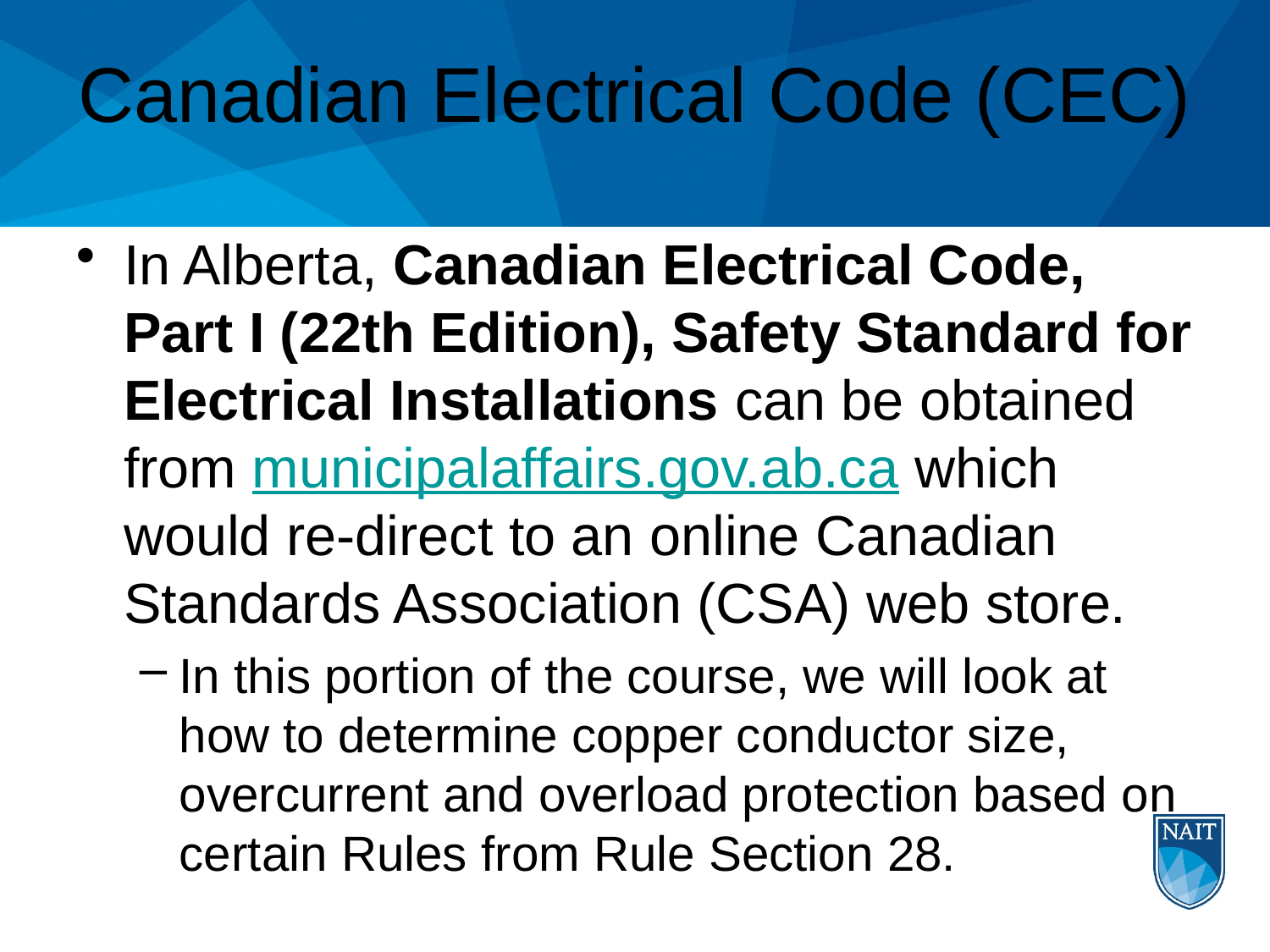

# Canadian Electrical Code (CEC)
In Alberta, Canadian Electrical Code, Part I (22th Edition), Safety Standard for Electrical Installations can be obtained from municipalaffairs.gov.ab.ca which would re-direct to an online Canadian Standards Association (CSA) web store.
In this portion of the course, we will look at how to determine copper conductor size, overcurrent and overload protection based on certain Rules from Rule Section 28.